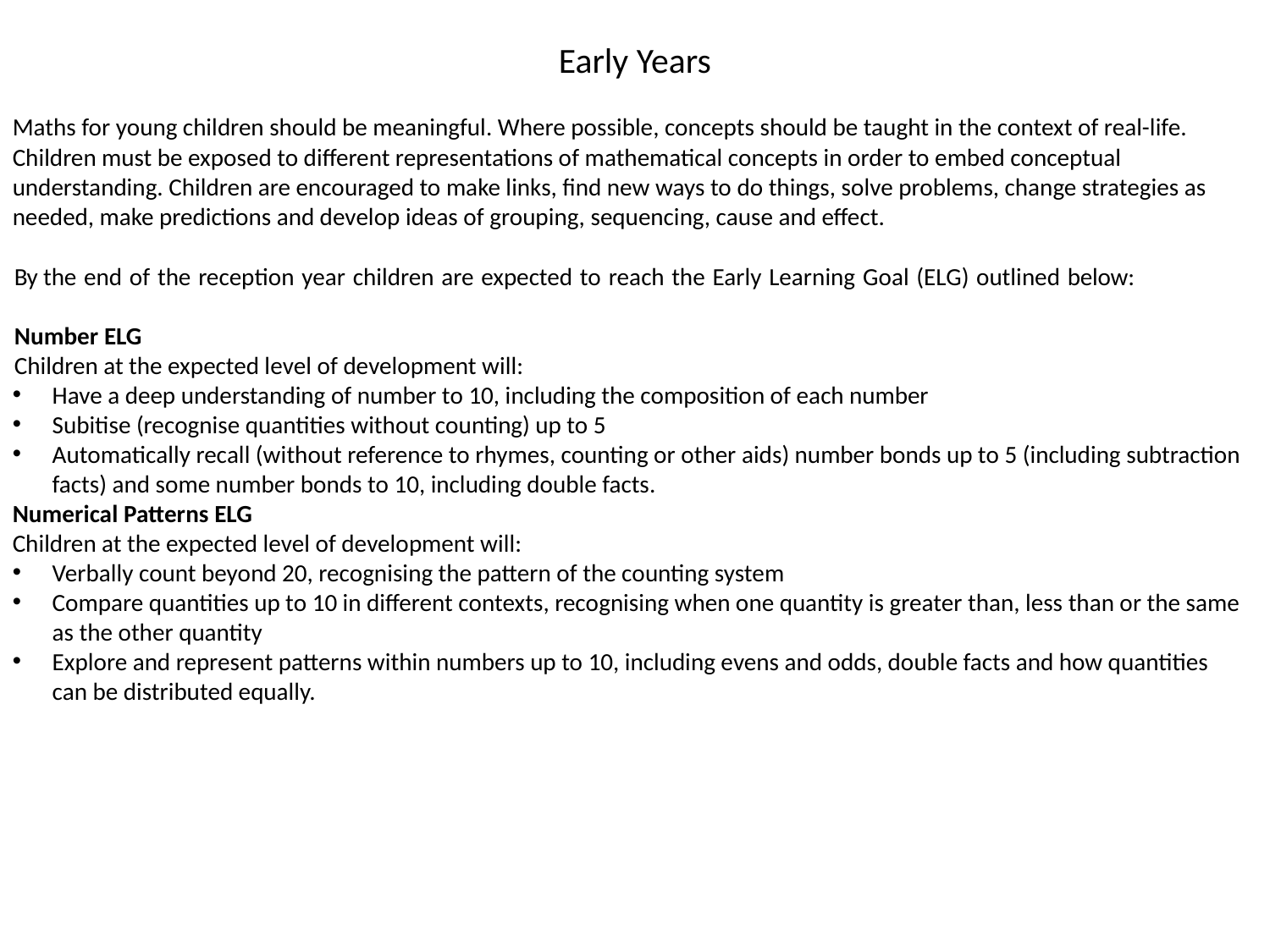

Early Years

Maths for young children should be meaningful. Where possible, concepts should be taught in the context of real-life.
Children must be exposed to different representations of mathematical concepts in order to embed conceptual understanding. Children are encouraged to make links, find new ways to do things, solve problems, change strategies as needed, make predictions and develop ideas of grouping, sequencing, cause and effect.

By the end of the reception year children are expected to reach the Early Learning Goal (ELG) outlined below:

Number ELG
Children at the expected level of development will:
Have a deep understanding of number to 10, including the composition of each number
Subitise (recognise quantities without counting) up to 5
Automatically recall (without reference to rhymes, counting or other aids) number bonds up to 5 (including subtraction facts) and some number bonds to 10, including double facts.
Numerical Patterns ELG
Children at the expected level of development will:
Verbally count beyond 20, recognising the pattern of the counting system
Compare quantities up to 10 in different contexts, recognising when one quantity is greater than, less than or the same as the other quantity
Explore and represent patterns within numbers up to 10, including evens and odds, double facts and how quantities can be distributed equally.